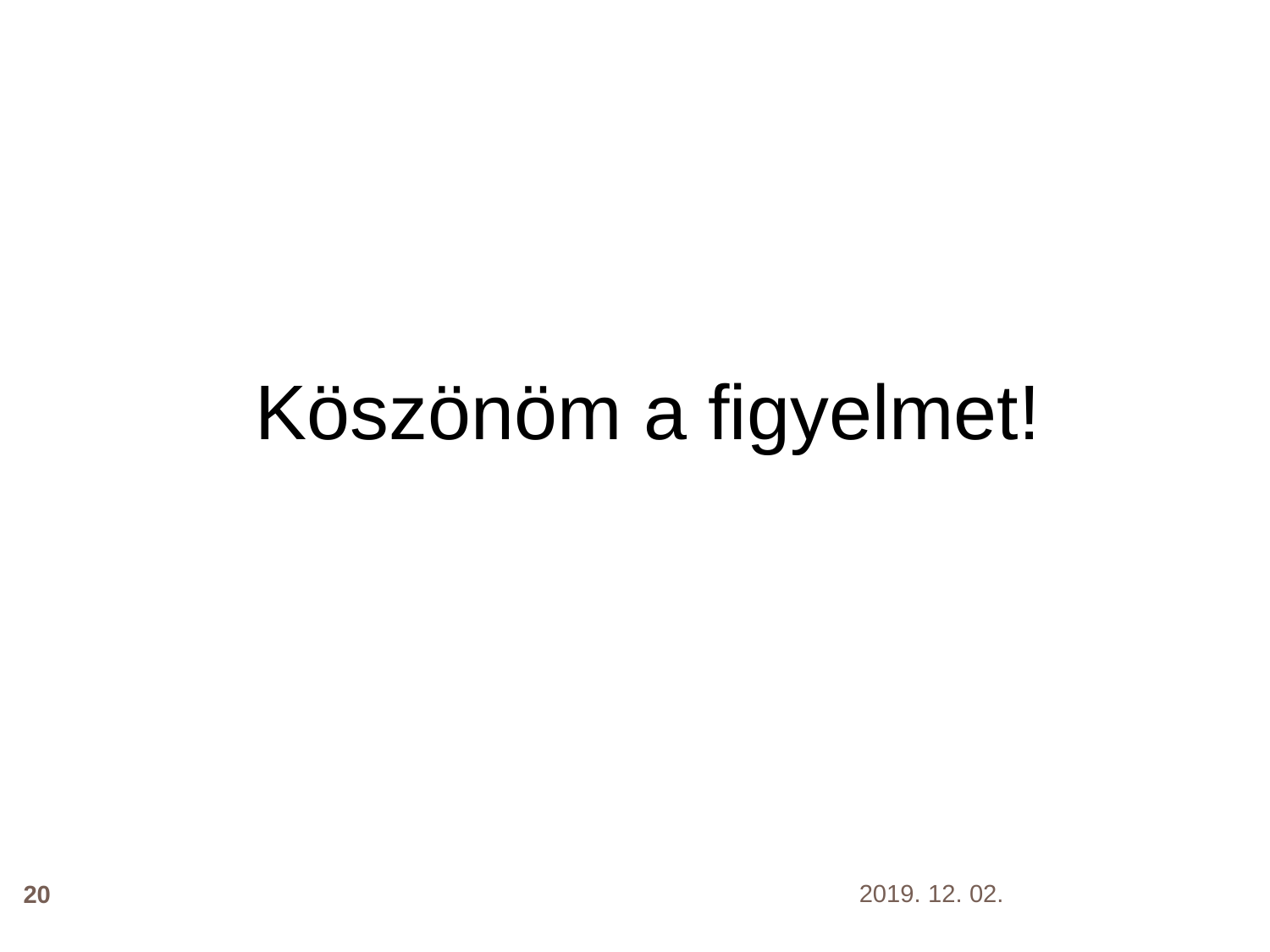

Köszönöm a figyelmet!
20
2019. 12. 02.